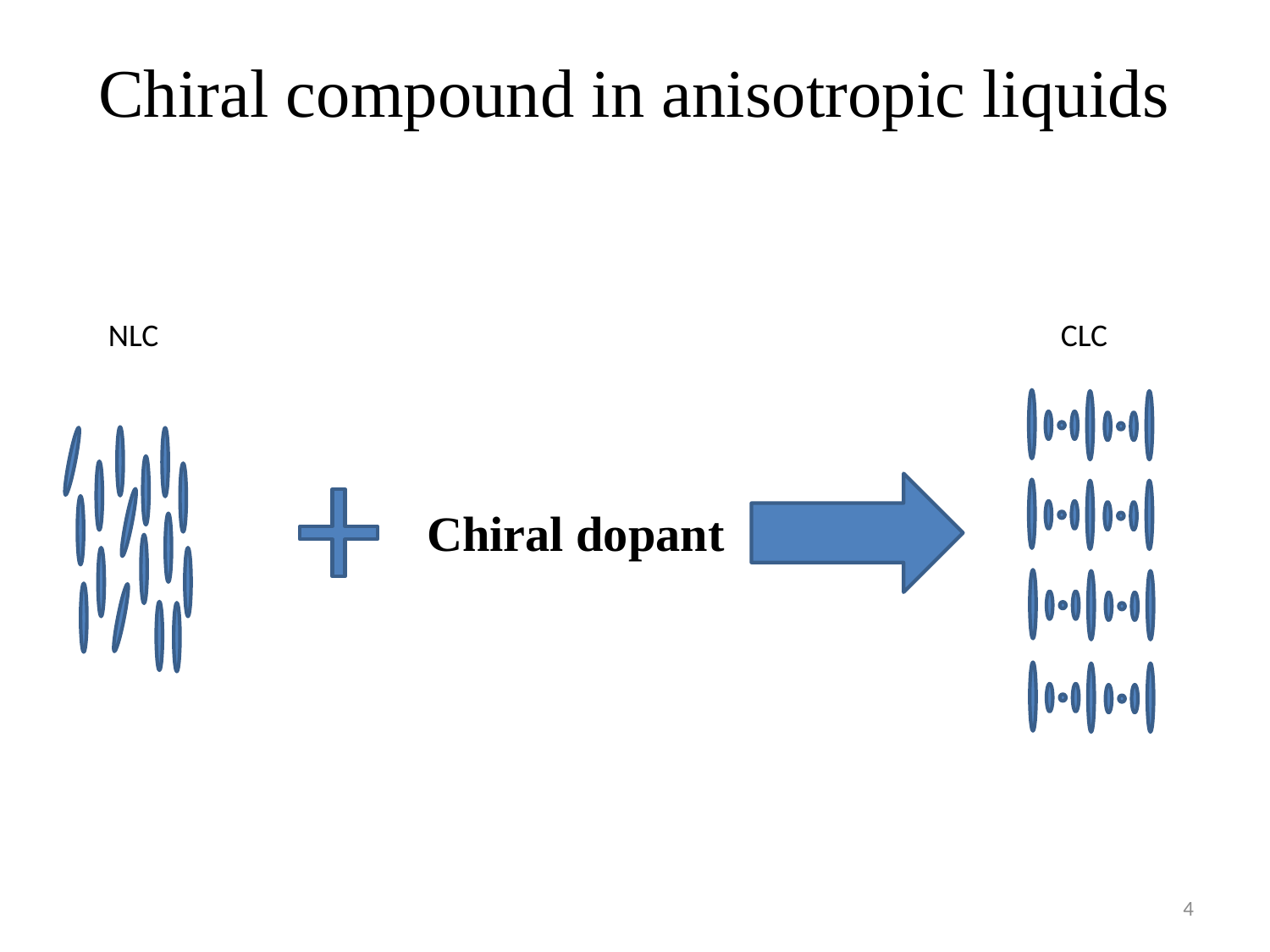

# Chiral compound in anisotropic liquids
NLC
CLC

Chiral dopant
4